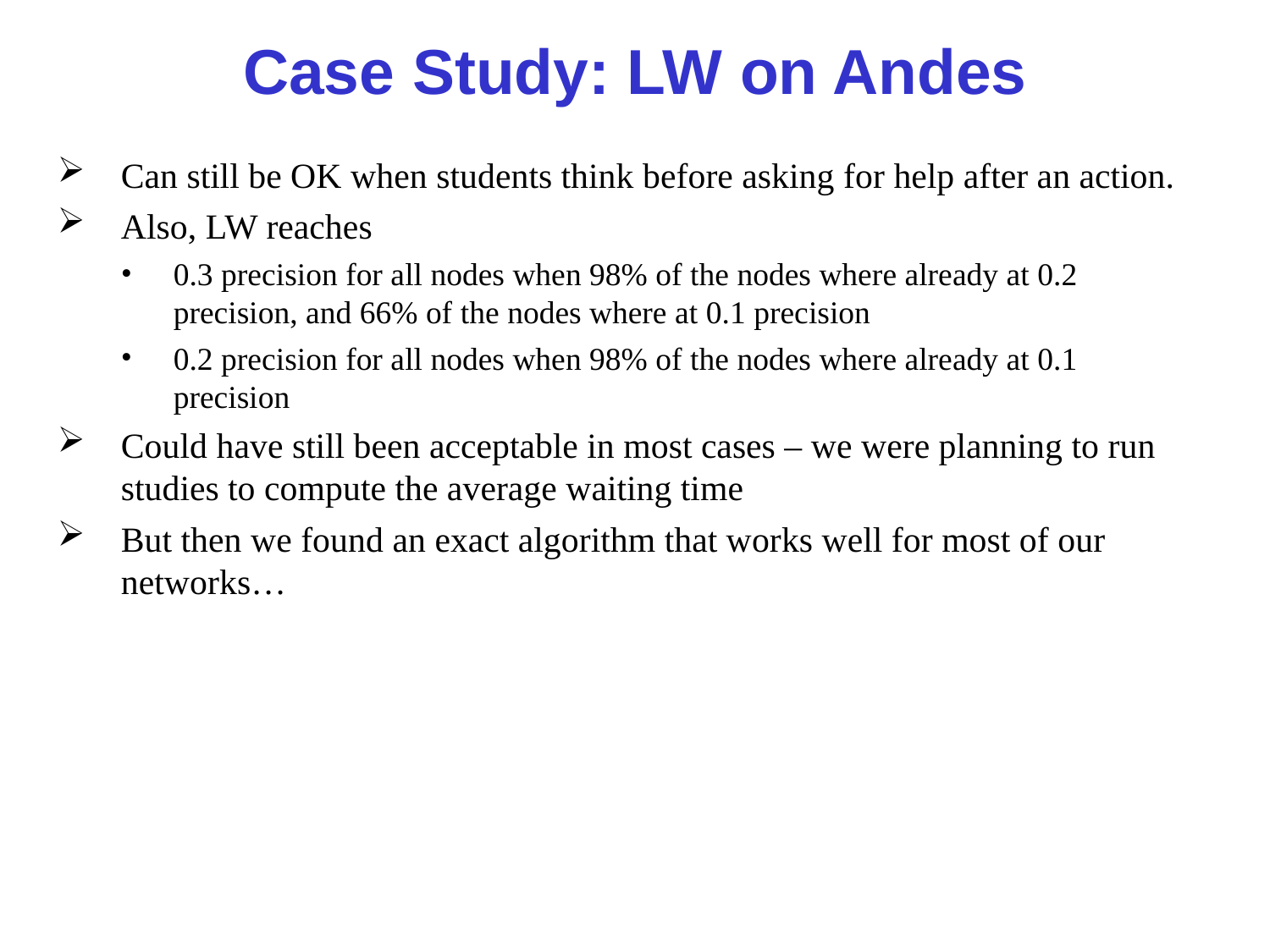

# Case Study: LW on Andes
Can still be OK when students think before asking for help after an action.
Also, LW reaches
0.3 precision for all nodes when 98% of the nodes where already at 0.2 precision, and 66% of the nodes where at 0.1 precision
0.2 precision for all nodes when 98% of the nodes where already at 0.1 precision
Could have still been acceptable in most cases – we were planning to run studies to compute the average waiting time
But then we found an exact algorithm that works well for most of our networks…
CPSC 422, Lecture 12
32